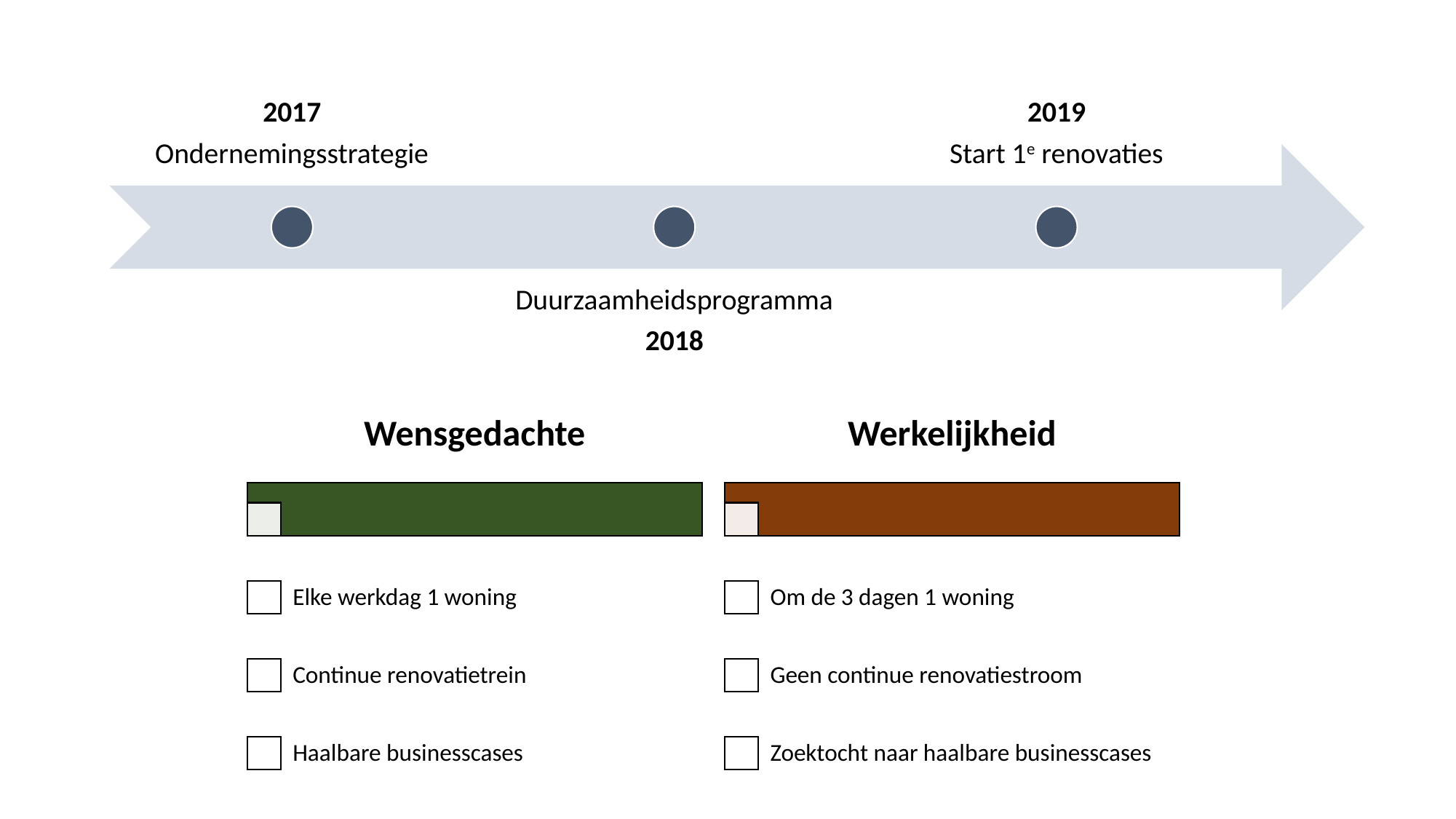

2017
Ondernemingsstrategie
Duurzaamheidsprogramma
2018
2019
Start 1e renovaties
Wensgedachte
Elke werkdag 1 woning
Continue renovatietrein
Haalbare businesscases
Werkelijkheid
Om de 3 dagen 1 woning
Geen continue renovatiestroom
Zoektocht naar haalbare businesscases